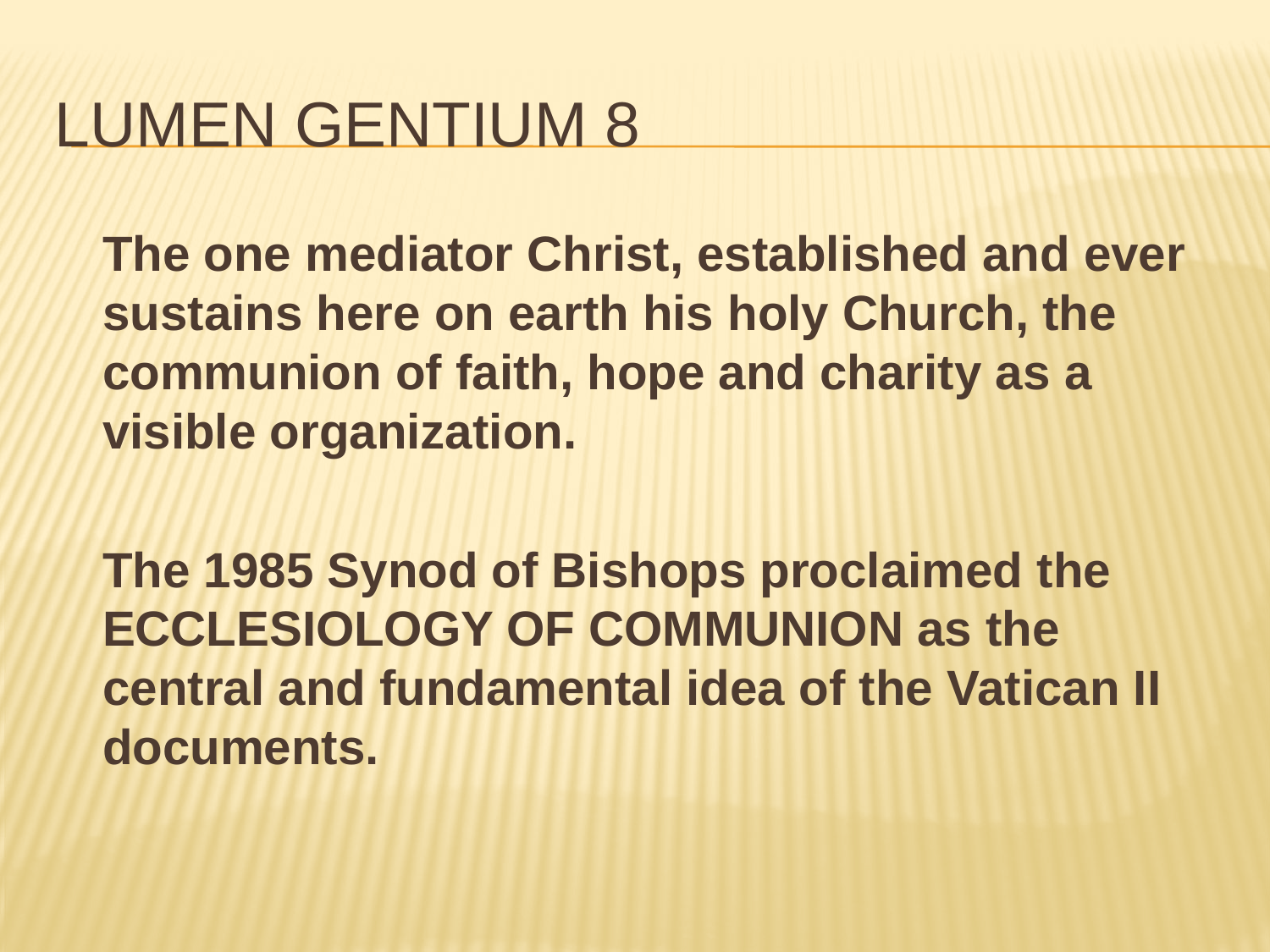

# LUMEN GENTIUM 8
	The one mediator Christ, established and ever sustains here on earth his holy Church, the communion of faith, hope and charity as a visible organization.

	The 1985 Synod of Bishops proclaimed the ECCLESIOLOGY OF COMMUNION as the central and fundamental idea of the Vatican II documents.